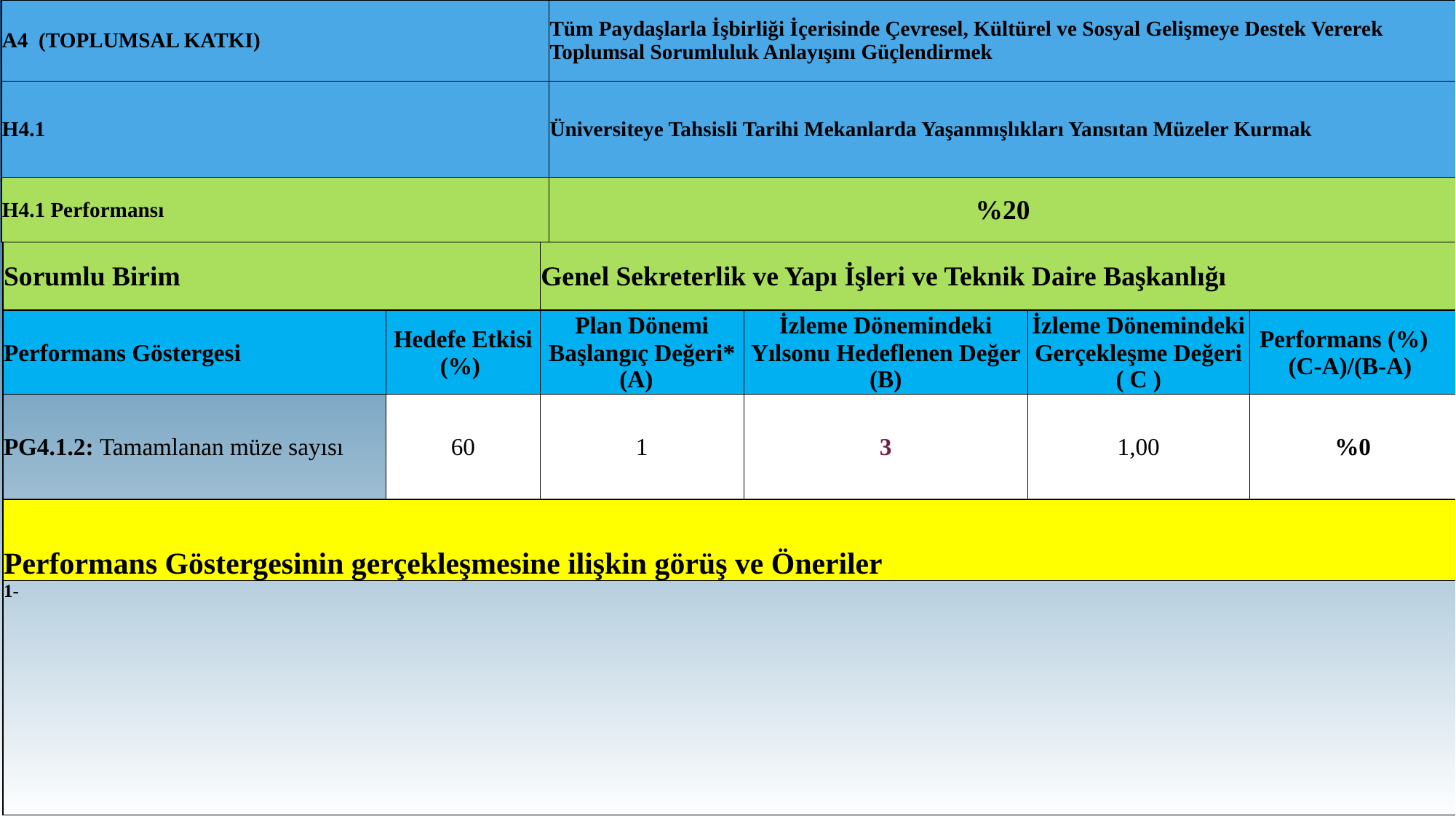

| A4 (TOPLUMSAL KATKI) |  | Tüm Paydaşlarla İşbirliği İçerisinde Çevresel, Kültürel ve Sosyal Gelişmeye Destek Vererek Toplumsal Sorumluluk Anlayışını Güçlendirmek |
| --- | --- | --- |
| H4.1 |  | Üniversiteye Tahsisli Tarihi Mekanlarda Yaşanmışlıkları Yansıtan Müzeler Kurmak |
| H4.1 Performansı |  | %20 |
| Sorumlu Birim |  | Genel Sekreterlik ve Yapı İşleri ve Teknik Daire Başkanlığı |  |  |  |
| --- | --- | --- | --- | --- | --- |
| Performans Göstergesi | Hedefe Etkisi (%) | Plan Dönemi Başlangıç Değeri\* (A) | İzleme Dönemindeki Yılsonu Hedeflenen Değer (B) | İzleme Dönemindeki Gerçekleşme Değeri ( C ) | Performans (%) (C-A)/(B-A) |
| PG4.1.2: Tamamlanan müze sayısı | 60 | 1 | 3 | 1,00 | %0 |
| Performans Göstergesinin gerçekleşmesine ilişkin görüş ve Öneriler |  |  |  |  |  |
| 1- |  |  |  |  |  |